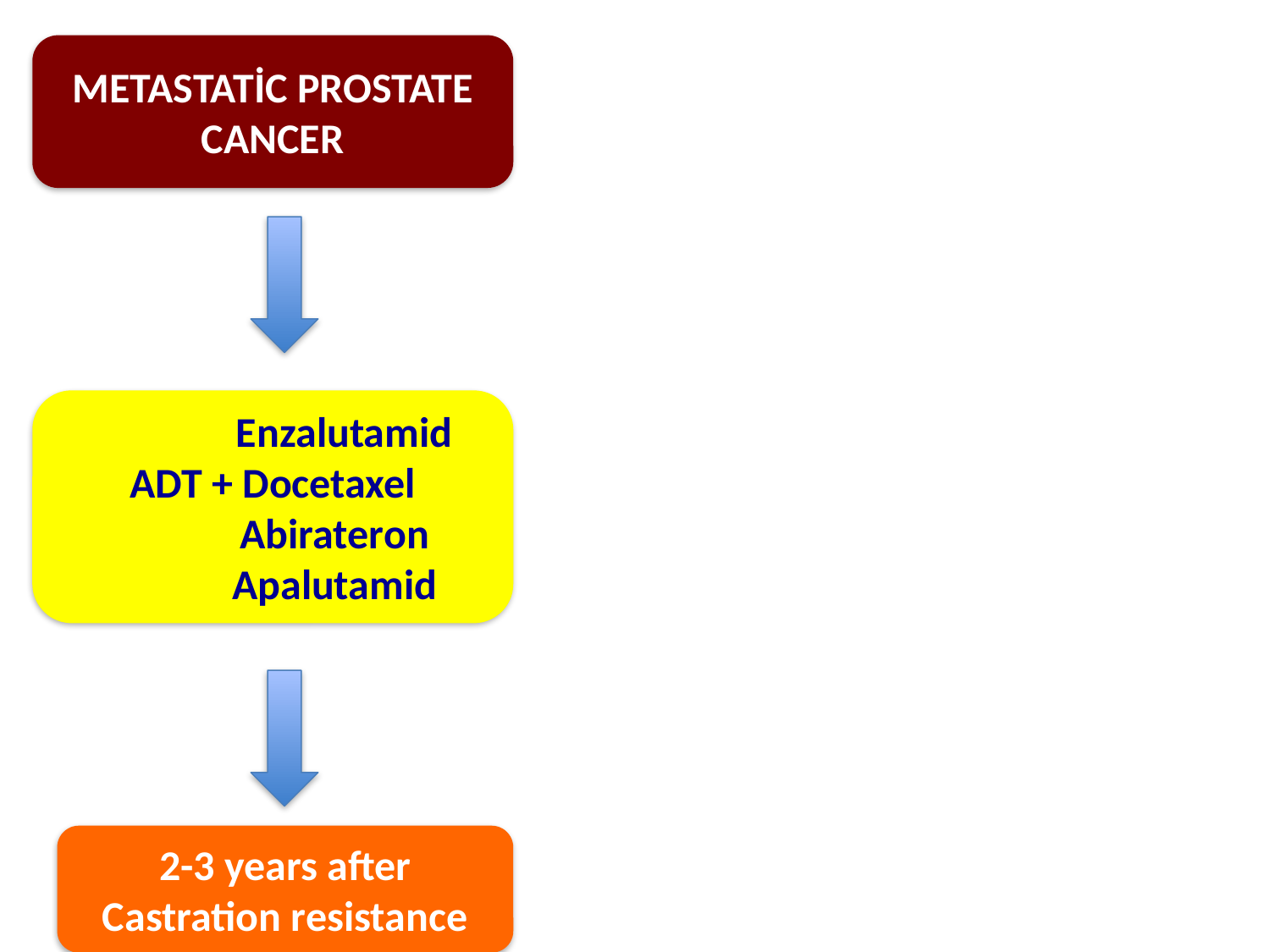

METASTATİC PROSTATE CANCER

               Enzalutamid
ADT + Docetaxel
             Abirateron
              Apalutamid

2-3 years after Castration resistance